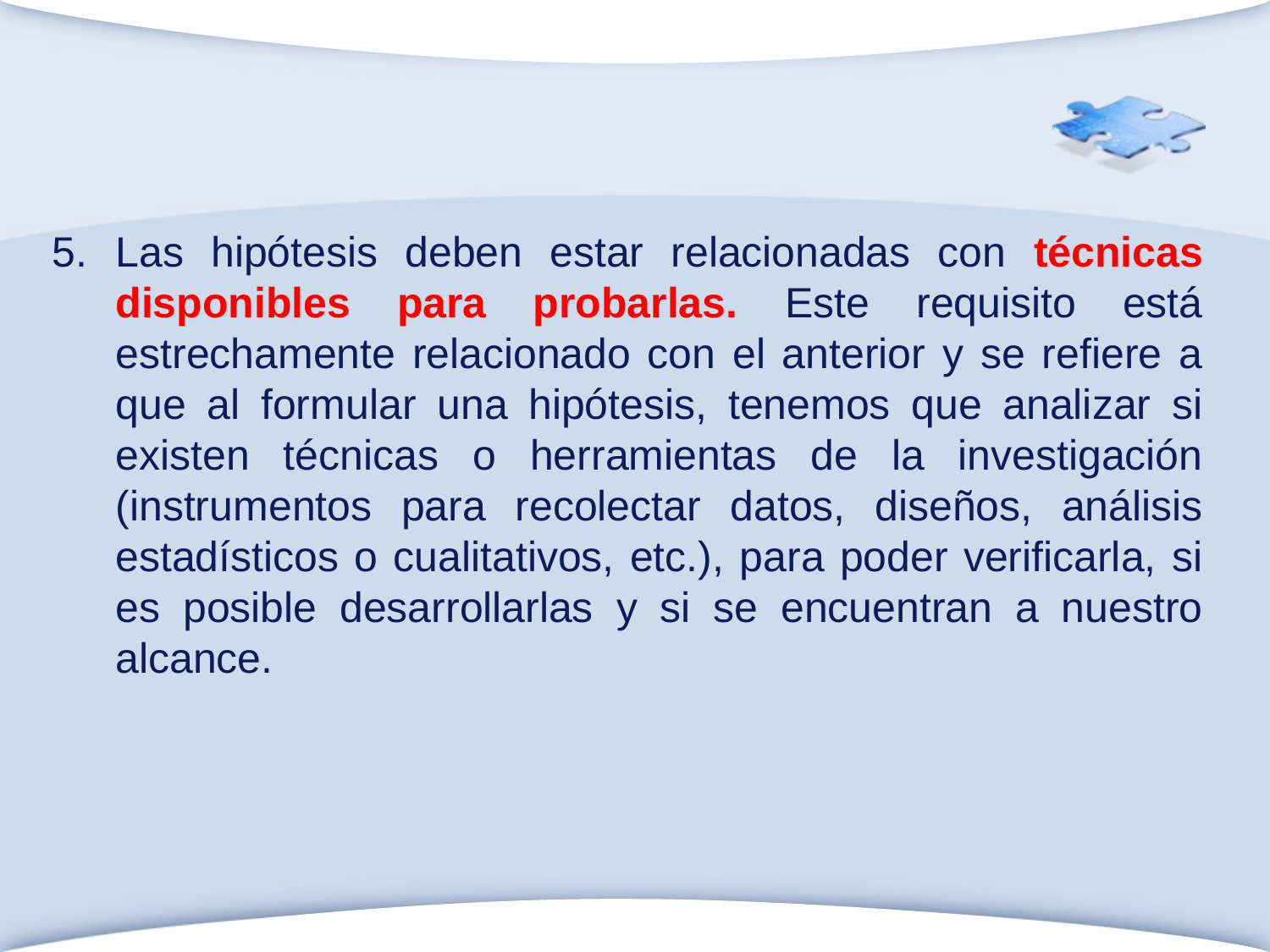

Las hipótesis deben estar relacionadas con técnicas disponibles para probarlas. Este requisito está estrechamente relacionado con el anterior y se refiere a que al formular una hipótesis, tenemos que analizar si existen técnicas o herramientas de la investigación (instrumentos para recolectar datos, diseños, análisis estadísticos o cualitativos, etc.), para poder verificarla, si es posible desarrollarlas y si se encuentran a nuestro alcance.